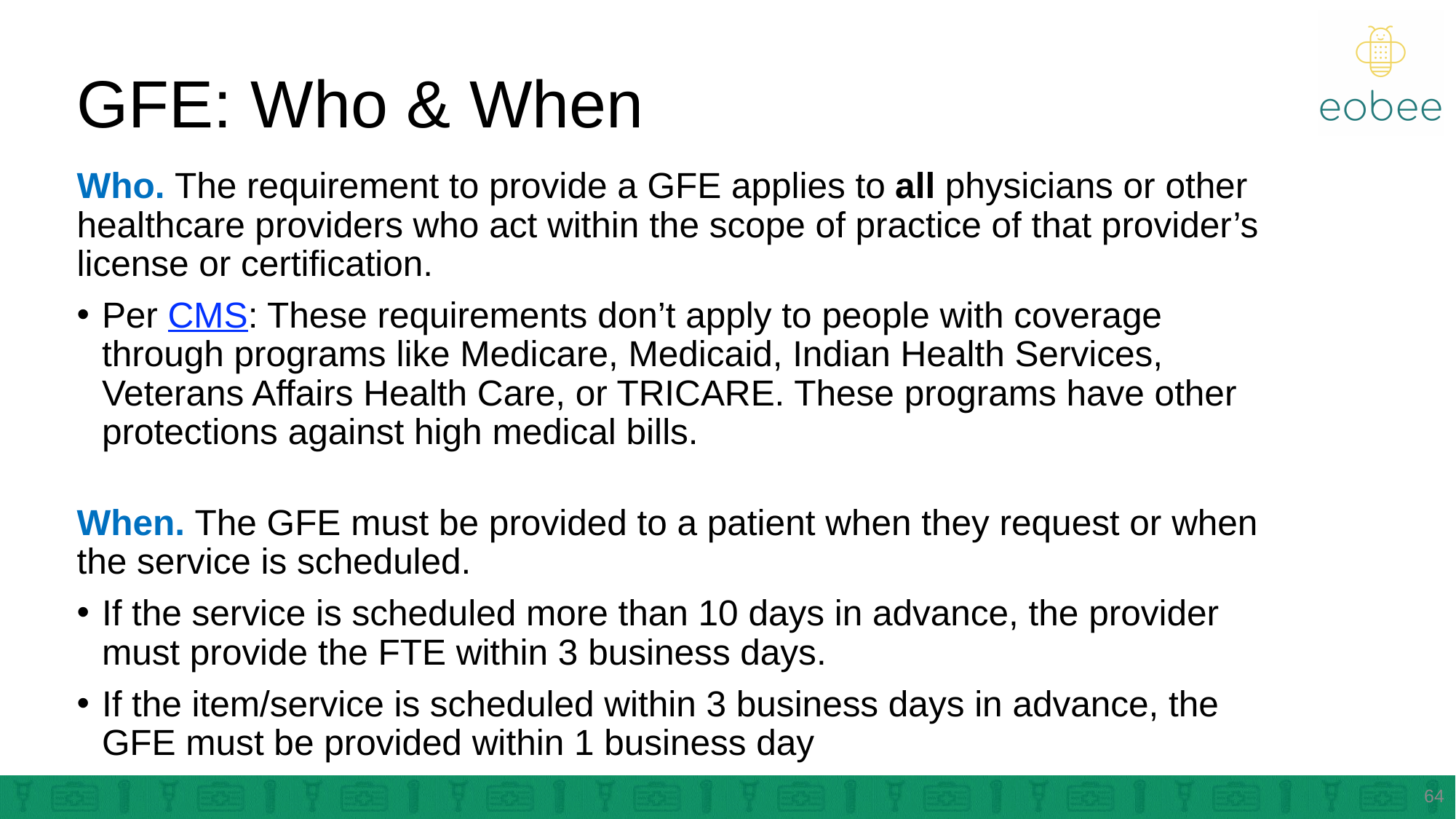

# GFE: Who & When
Who. The requirement to provide a GFE applies to all physicians or other healthcare providers who act within the scope of practice of that provider’s license or certification.
Per CMS: These requirements don’t apply to people with coverage through programs like Medicare, Medicaid, Indian Health Services, Veterans Affairs Health Care, or TRICARE. These programs have other protections against high medical bills.
When. The GFE must be provided to a patient when they request or when the service is scheduled.
If the service is scheduled more than 10 days in advance, the provider must provide the FTE within 3 business days.
If the item/service is scheduled within 3 business days in advance, the GFE must be provided within 1 business day
64